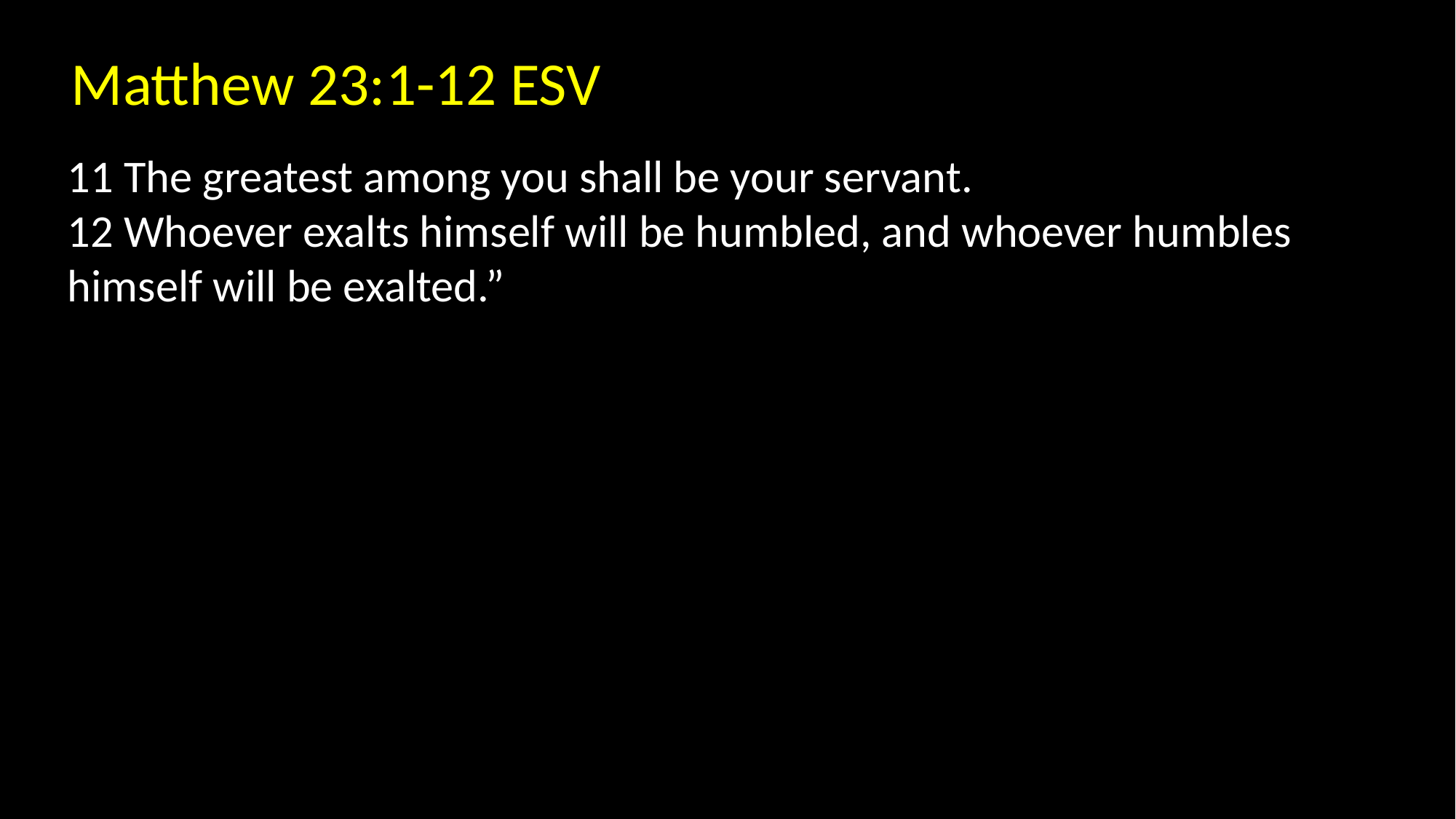

Matthew 23:1-12 ESV

11 The greatest among you shall be your servant.
12 Whoever exalts himself will be humbled, and whoever humbles himself will be exalted.”